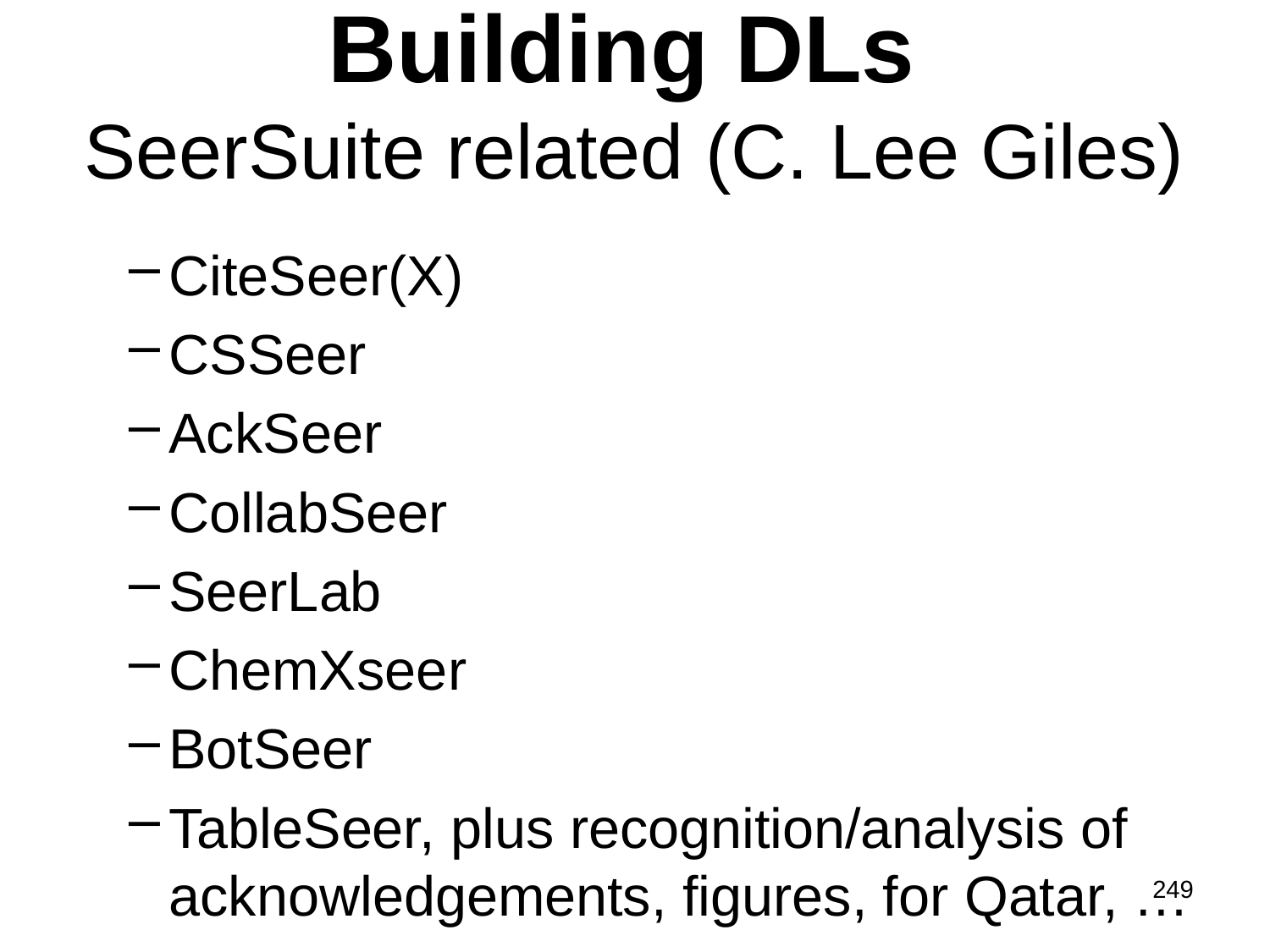

# Building DLs SeerSuite related (C. Lee Giles)
CiteSeer(X)
CSSeer
AckSeer
CollabSeer
SeerLab
ChemXseer
BotSeer
TableSeer, plus recognition/analysis of acknowledgements, figures, for Qatar, …
249